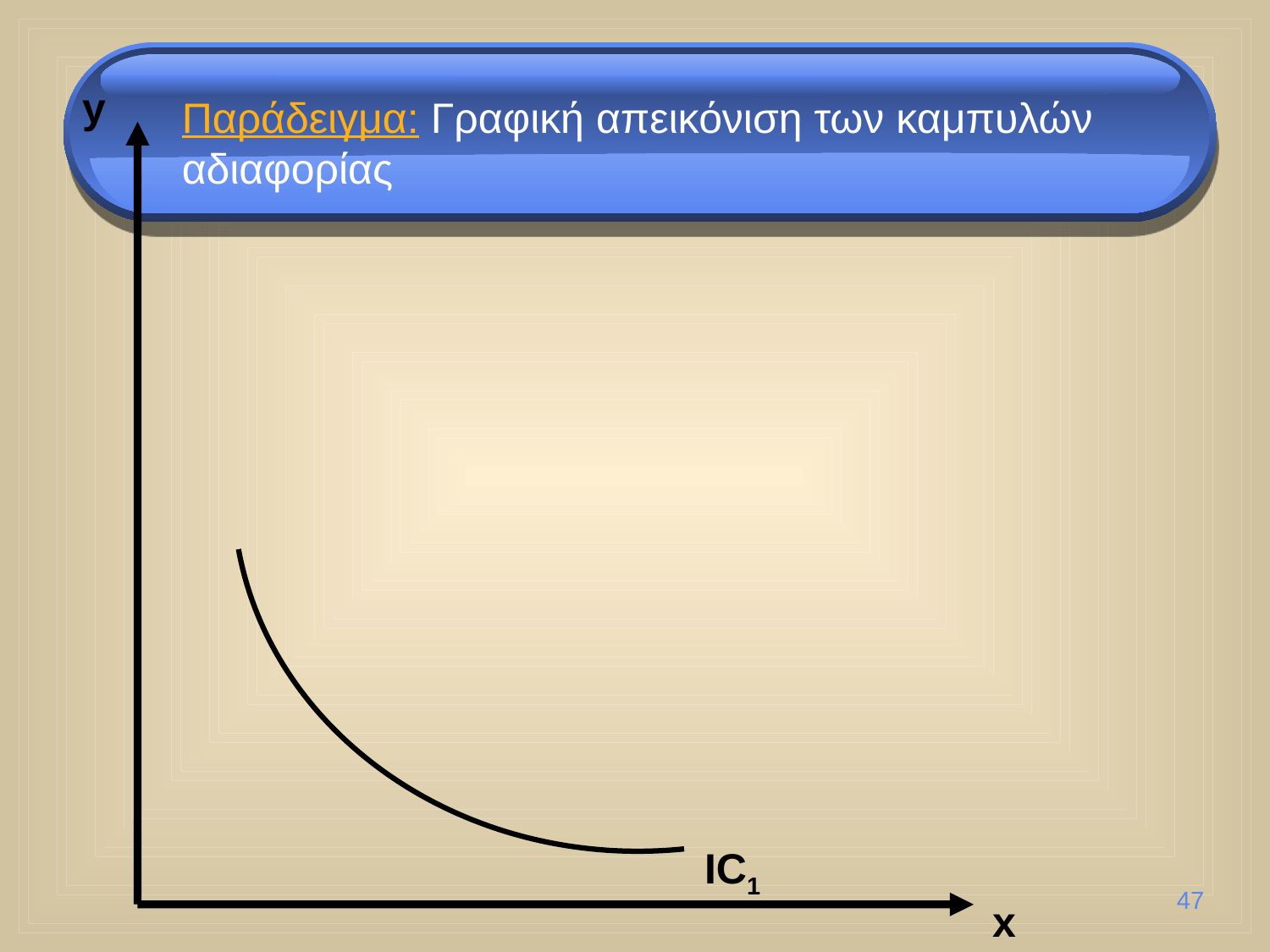

y
Παράδειγμα: Γραφική απεικόνιση των καμπυλών αδιαφορίας

IC1
47
x